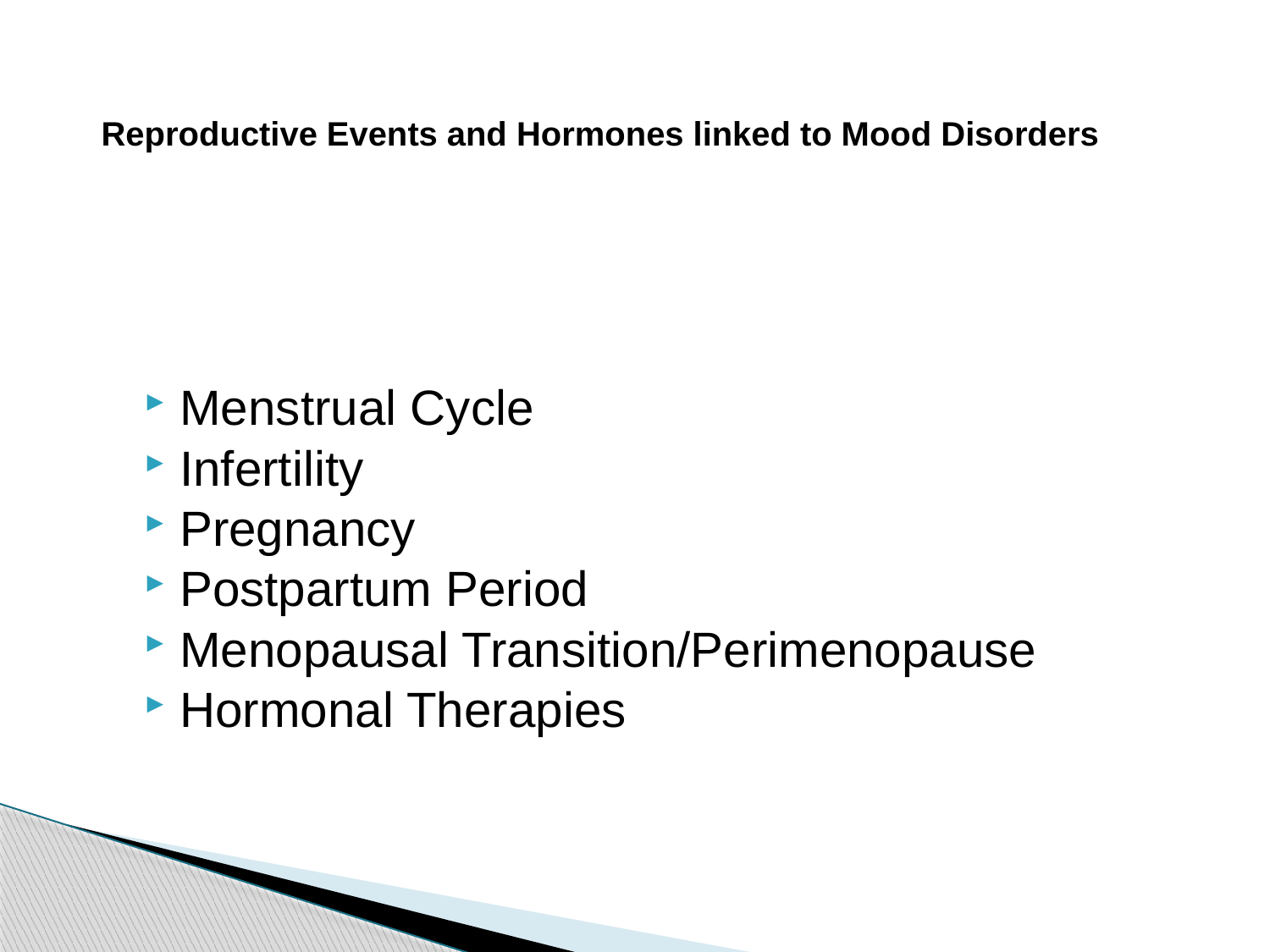

# Reproductive Events and Hormones linked to Mood Disorders
Menstrual Cycle
Infertility
Pregnancy
Postpartum Period
Menopausal Transition/Perimenopause
Hormonal Therapies